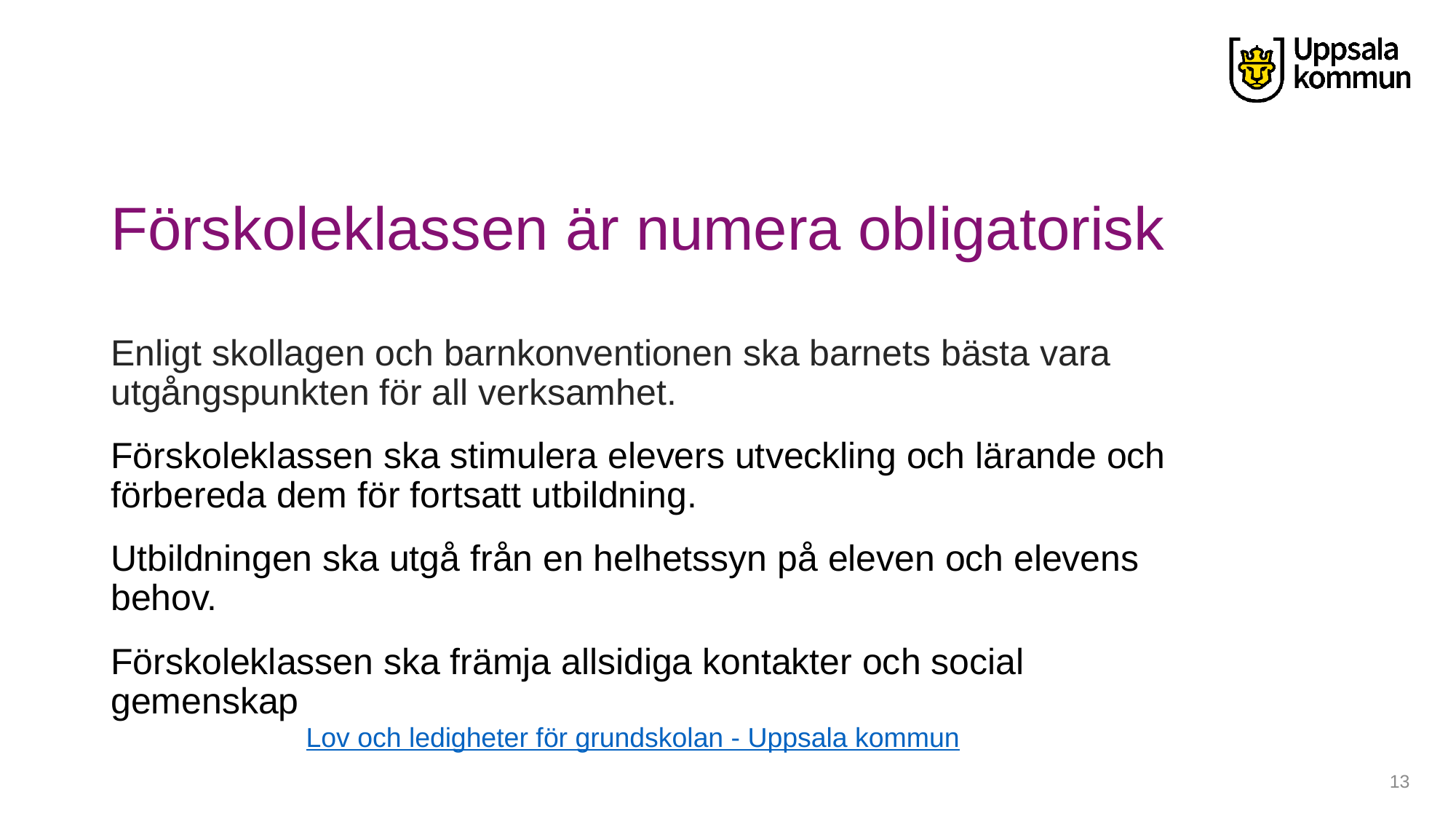

# Förskoleklassen är numera obligatorisk
Enligt skollagen och barnkonventionen ska barnets bästa vara utgångspunkten för all verksamhet.
Förskoleklassen ska stimulera elevers utveckling och lärande och förbereda dem för fortsatt utbildning.
Utbildningen ska utgå från en helhetssyn på eleven och elevens behov.
Förskoleklassen ska främja allsidiga kontakter och social gemenskap
Lov och ledigheter för grundskolan - Uppsala kommun
13